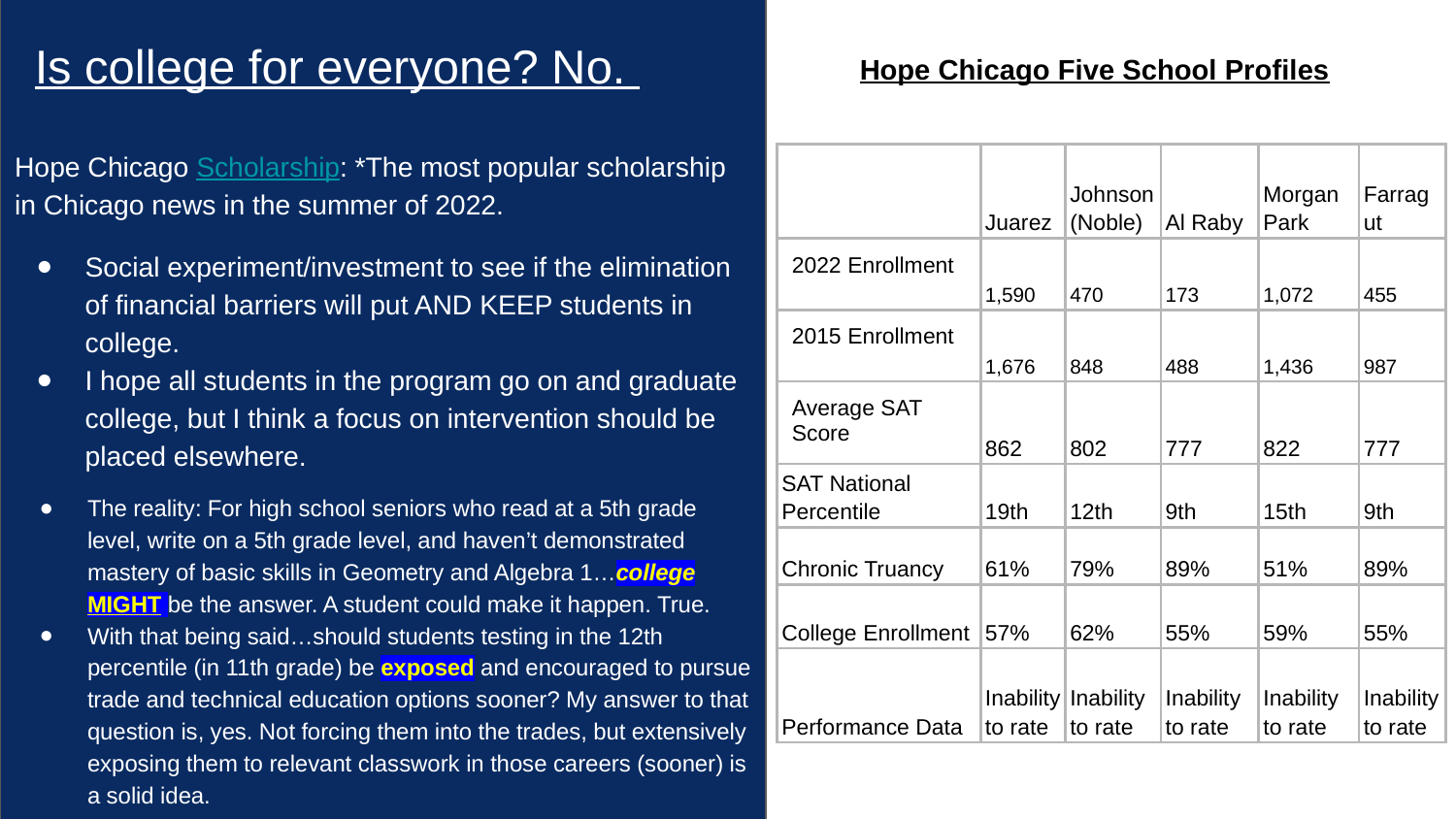

# Is college for everyone? No.
Hope Chicago Five School Profiles
Hope Chicago Scholarship: *The most popular scholarship in Chicago news in the summer of 2022.
Social experiment/investment to see if the elimination of financial barriers will put AND KEEP students in college.
I hope all students in the program go on and graduate college, but I think a focus on intervention should be placed elsewhere.
|  | Juarez | Johnson (Noble) | Al Raby | Morgan Park | Farragut |
| --- | --- | --- | --- | --- | --- |
| 2022 Enrollment | 1,590 | 470 | 173 | 1,072 | 455 |
| 2015 Enrollment | 1,676 | 848 | 488 | 1,436 | 987 |
| Average SAT Score | 862 | 802 | 777 | 822 | 777 |
| SAT National Percentile | 19th | 12th | 9th | 15th | 9th |
| Chronic Truancy | 61% | 79% | 89% | 51% | 89% |
| College Enrollment | 57% | 62% | 55% | 59% | 55% |
| Performance Data | Inability to rate | Inability to rate | Inability to rate | Inability to rate | Inability to rate |
The reality: For high school seniors who read at a 5th grade level, write on a 5th grade level, and haven’t demonstrated mastery of basic skills in Geometry and Algebra 1…college MIGHT be the answer. A student could make it happen. True.
With that being said…should students testing in the 12th percentile (in 11th grade) be exposed and encouraged to pursue trade and technical education options sooner? My answer to that question is, yes. Not forcing them into the trades, but extensively exposing them to relevant classwork in those careers (sooner) is a solid idea.